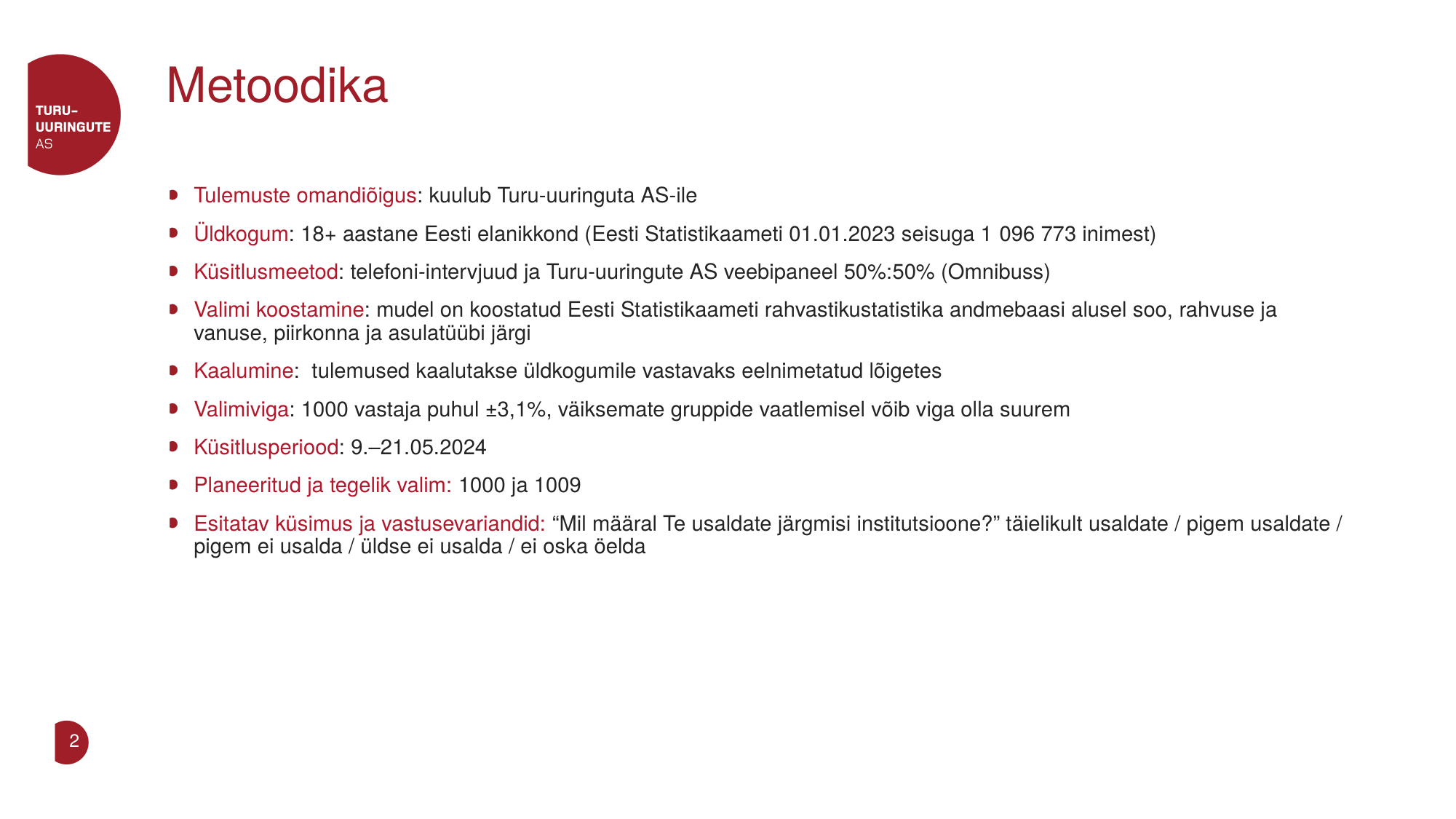

# Metoodika
Tulemuste omandiõigus: kuulub Turu-uuringuta AS-ile
Üldkogum: 18+ aastane Eesti elanikkond (Eesti Statistikaameti 01.01.2023 seisuga 1 096 773 inimest)
Küsitlusmeetod: telefoni-intervjuud ja Turu-uuringute AS veebipaneel 50%:50% (Omnibuss)
Valimi koostamine: mudel on koostatud Eesti Statistikaameti rahvastikustatistika andmebaasi alusel soo, rahvuse ja vanuse, piirkonna ja asulatüübi järgi
Kaalumine:  tulemused kaalutakse üldkogumile vastavaks eelnimetatud lõigetes
Valimiviga: 1000 vastaja puhul ±3,1%, väiksemate gruppide vaatlemisel võib viga olla suurem
Küsitlusperiood: 9.–21.05.2024
Planeeritud ja tegelik valim: 1000 ja 1009
Esitatav küsimus ja vastusevariandid: “Mil määral Te usaldate järgmisi institutsioone?” täielikult usaldate / pigem usaldate / pigem ei usalda / üldse ei usalda / ei oska öelda